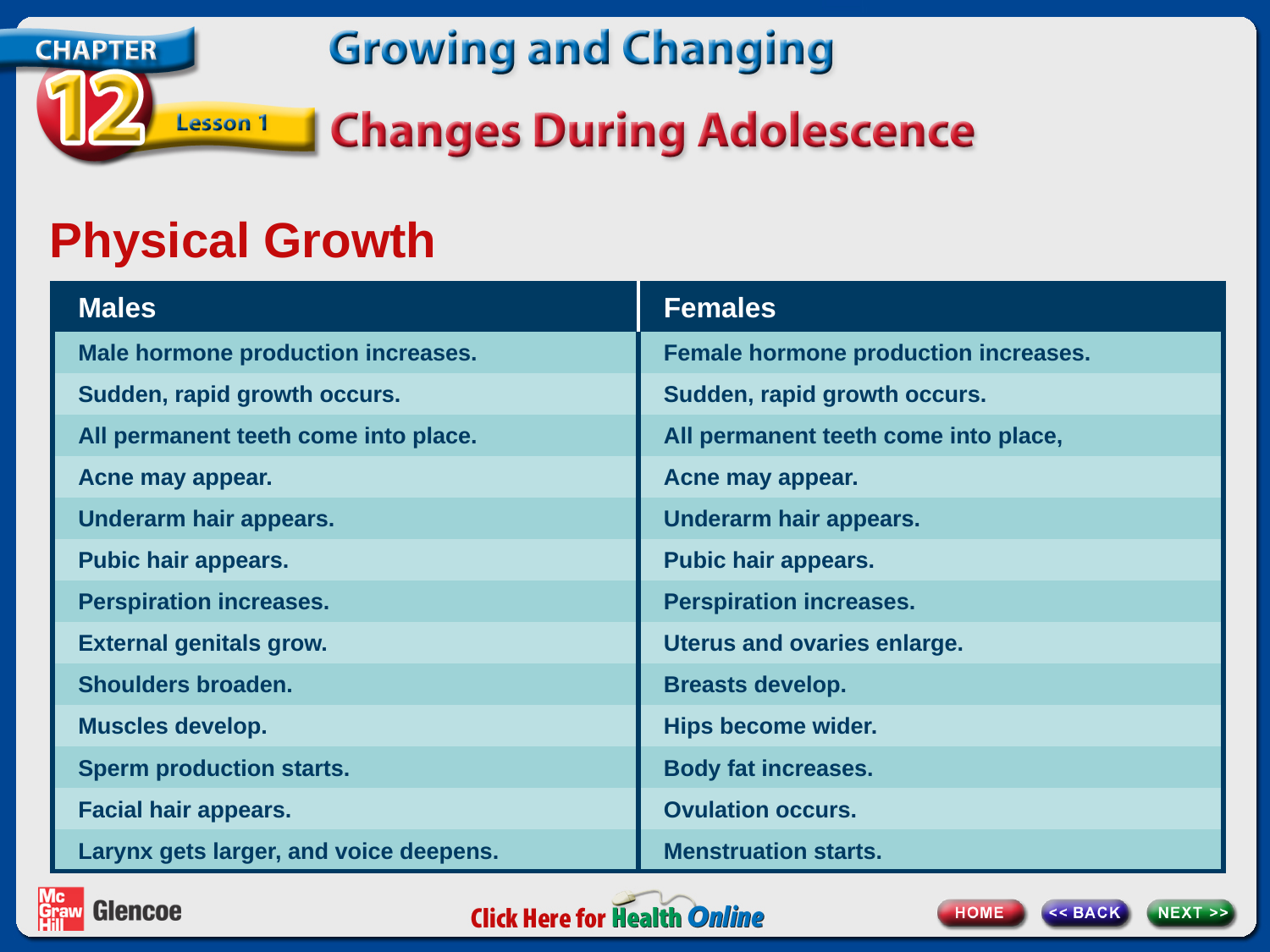

# Physical Growth
| Males | Females |
| --- | --- |
| Male hormone production increases. | Female hormone production increases. |
| Sudden, rapid growth occurs. | Sudden, rapid growth occurs. |
| All permanent teeth come into place. | All permanent teeth come into place, |
| Acne may appear. | Acne may appear. |
| Underarm hair appears. | Underarm hair appears. |
| Pubic hair appears. | Pubic hair appears. |
| Perspiration increases. | Perspiration increases. |
| External genitals grow. | Uterus and ovaries enlarge. |
| Shoulders broaden. | Breasts develop. |
| Muscles develop. | Hips become wider. |
| Sperm production starts. | Body fat increases. |
| Facial hair appears. | Ovulation occurs. |
| Larynx gets larger, and voice deepens. | Menstruation starts. |